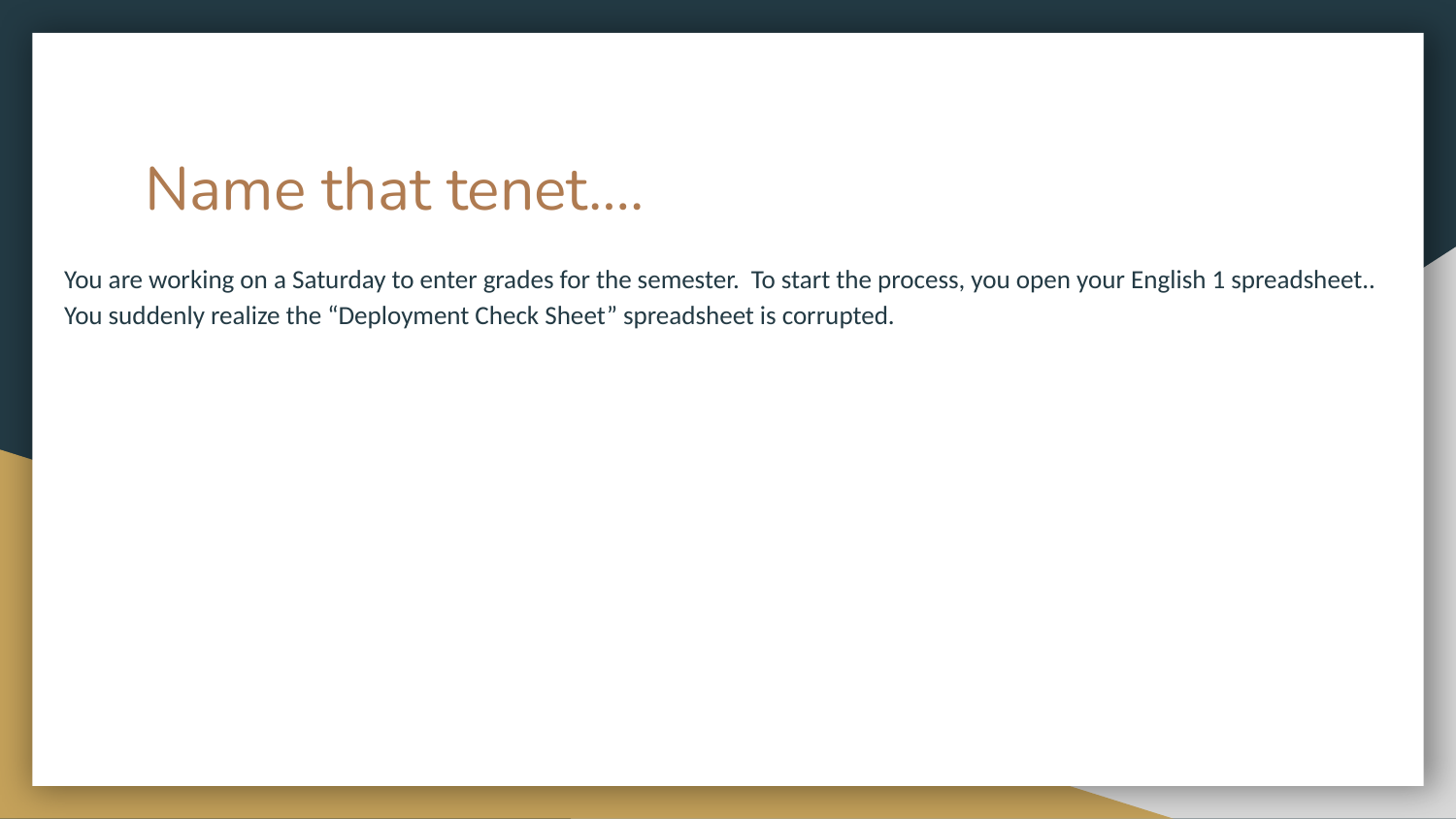

# Name that tenet….
You are working on a Saturday to enter grades for the semester.  To start the process, you open your English 1 spreadsheet..  You suddenly realize the “Deployment Check Sheet” spreadsheet is corrupted.